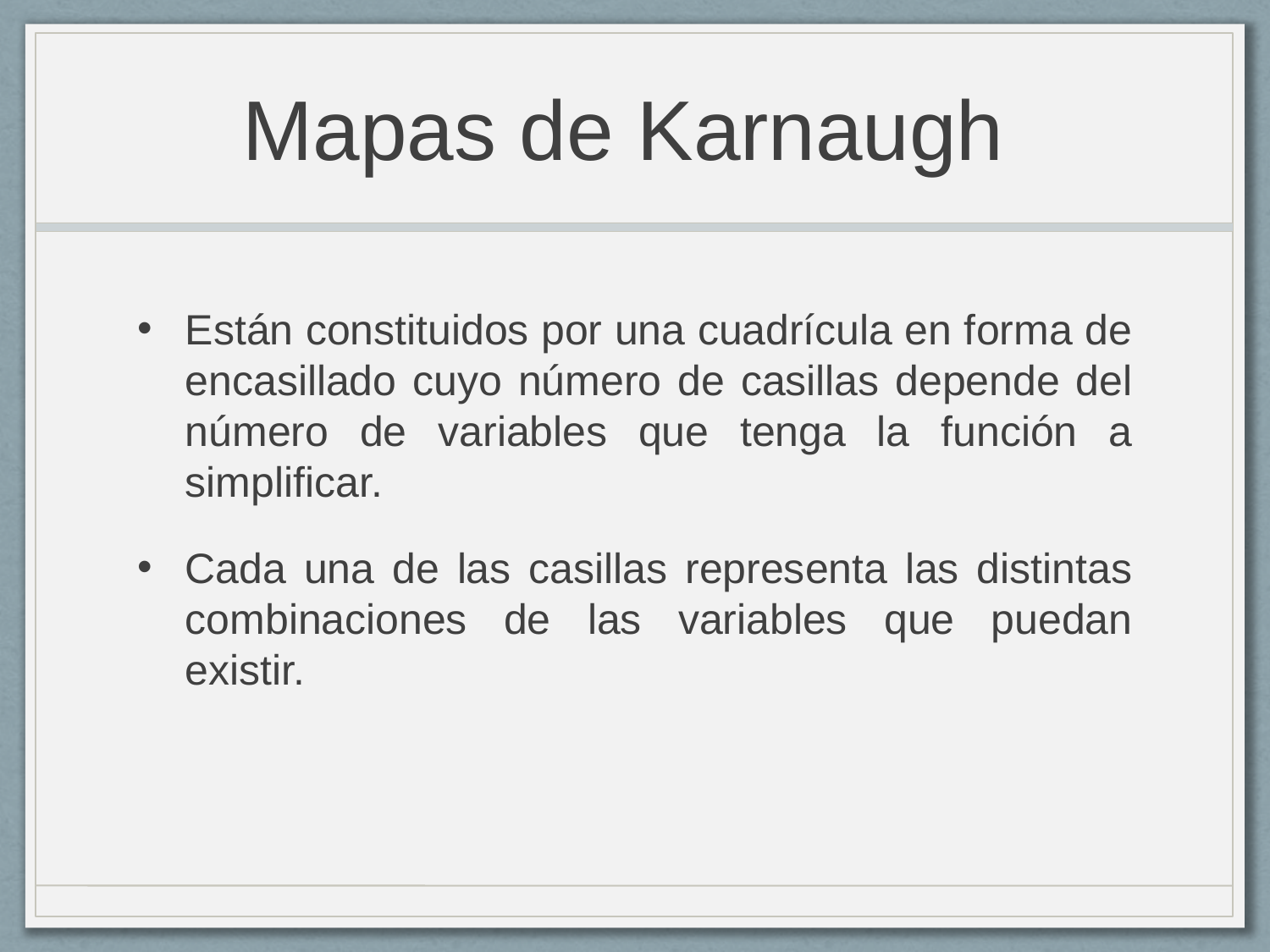

# Mapas de Karnaugh
Están constituidos por una cuadrícula en forma de encasillado cuyo número de casillas depende del número de variables que tenga la función a simplificar.
Cada una de las casillas representa las distintas combinaciones de las variables que puedan existir.